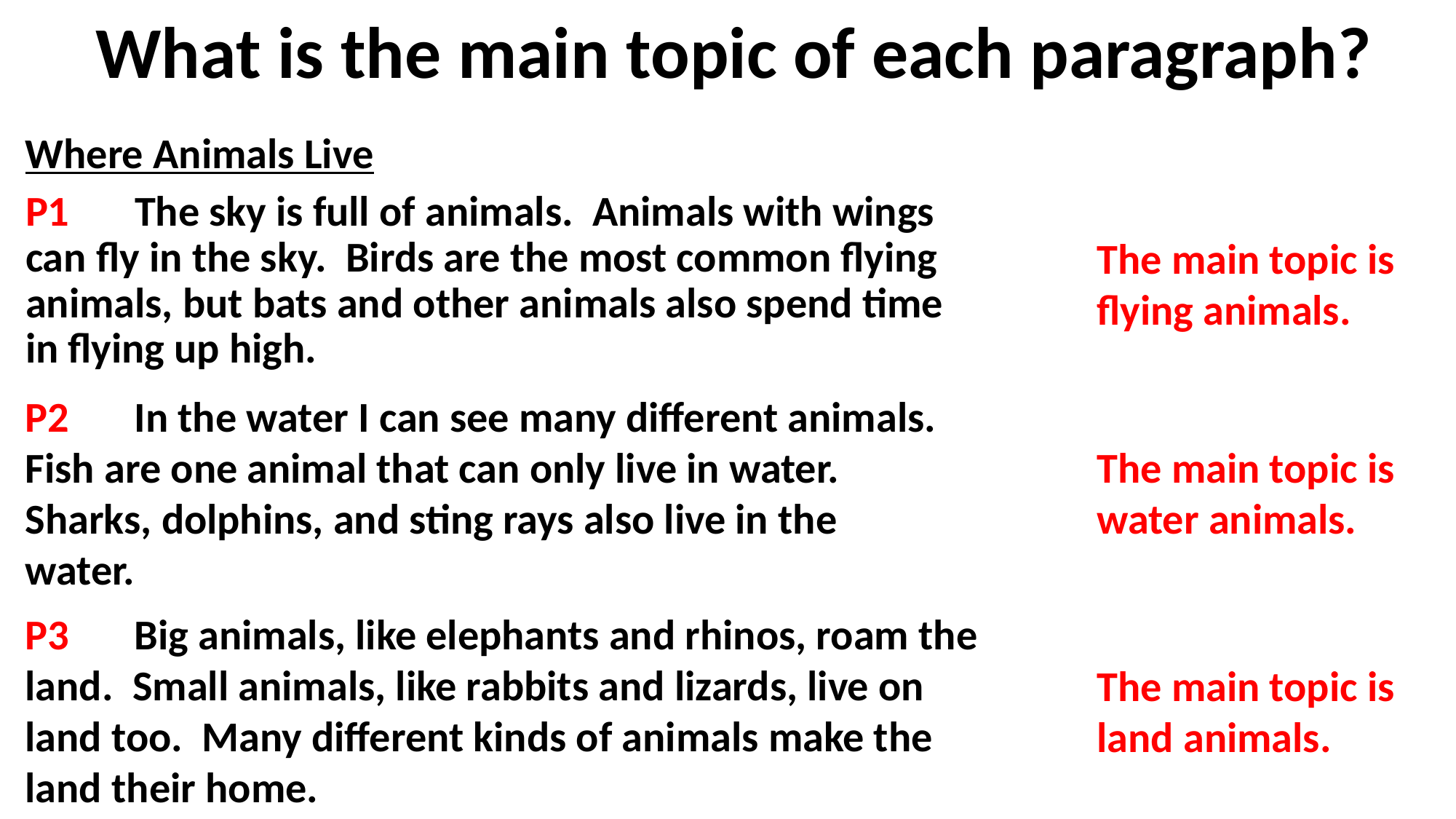

What is the main topic of each paragraph?
Where Animals Live
P1	The sky is full of animals.  Animals with wings can fly in the sky.  Birds are the most common flying animals, but bats and other animals also spend time in flying up high.

The main topic is flying animals.
P2	In the water I can see many different animals.  Fish are one animal that can only live in water. Sharks, dolphins, and sting rays also live in the water.
The main topic is water animals.
P3	Big animals, like elephants and rhinos, roam the land.  Small animals, like rabbits and lizards, live on land too.  Many different kinds of animals make the land their home.
The main topic is land animals.